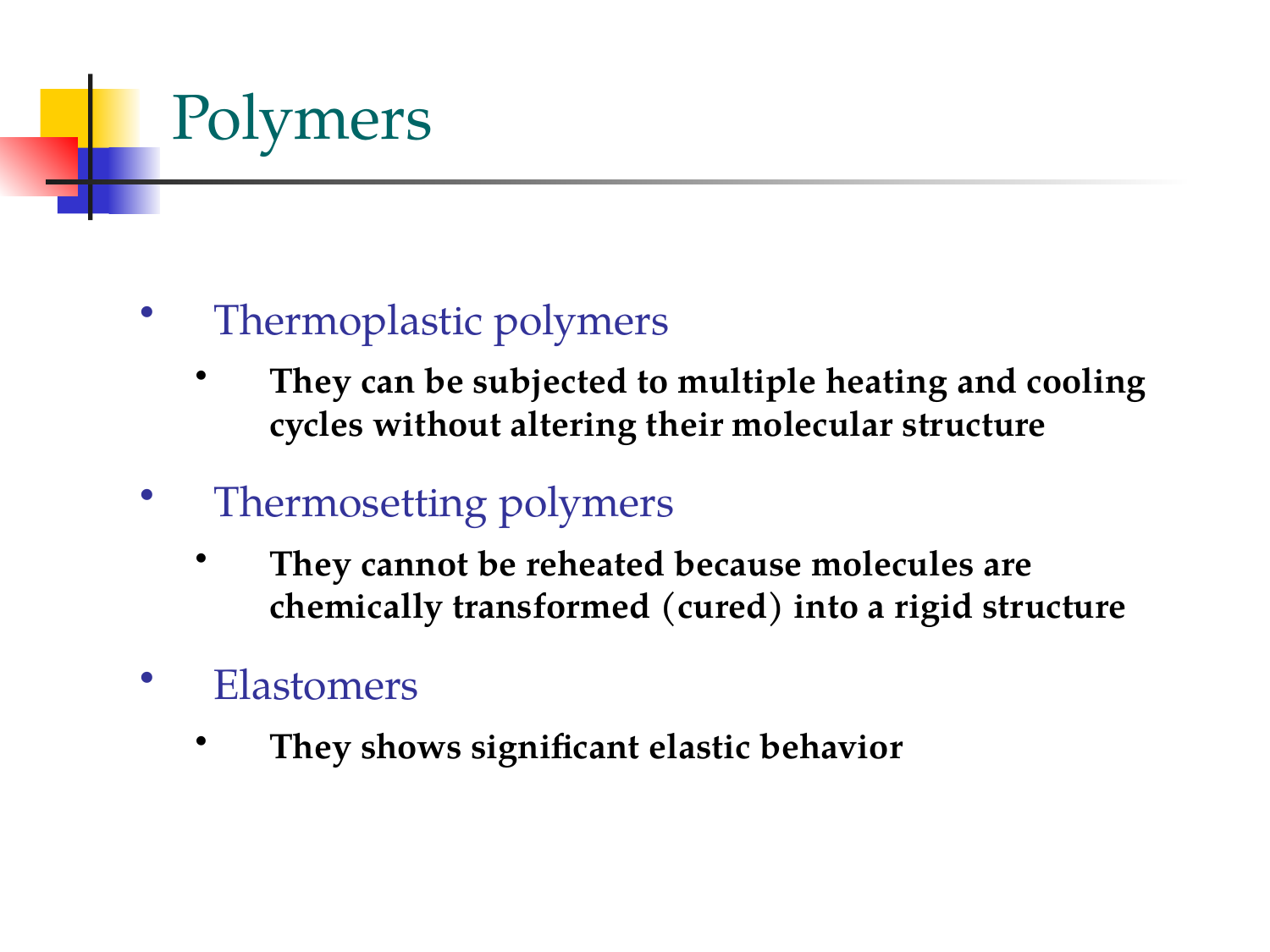

# Polymers
Thermoplastic polymers
They can be subjected to multiple heating and cooling cycles without altering their molecular structure
Thermosetting polymers
They cannot be reheated because molecules are chemically transformed (cured) into a rigid structure
Elastomers
They shows significant elastic behavior